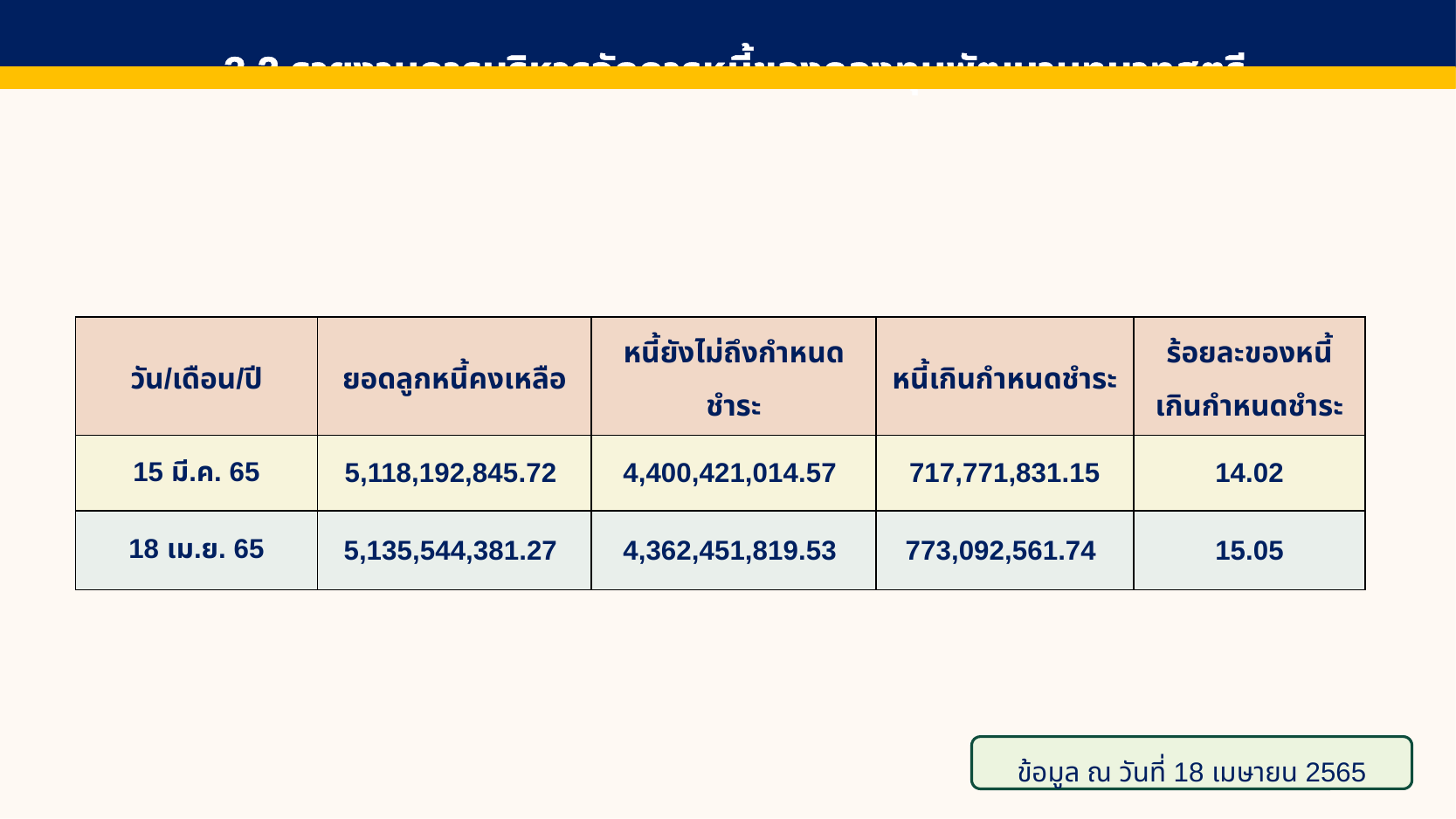

3.2 รายงานการบริหารจัดการหนี้ของกองทุนพัฒนาบทบาทสตรี

| วัน/เดือน/ปี | ยอดลูกหนี้คงเหลือ | หนี้ยังไม่ถึงกำหนดชำระ | หนี้เกินกำหนดชำระ | ร้อยละของหนี้เกินกำหนดชำระ |
| --- | --- | --- | --- | --- |
| 15 มี.ค. 65 | 5,118,192,845.72 | 4,400,421,014.57 | 717,771,831.15 | 14.02 |
| 18 เม.ย. 65 | 5,135,544,381.27 | 4,362,451,819.53 | 773,092,561.74 | 15.05 |
ข้อมูล ณ วันที่ 18 เมษายน 2565